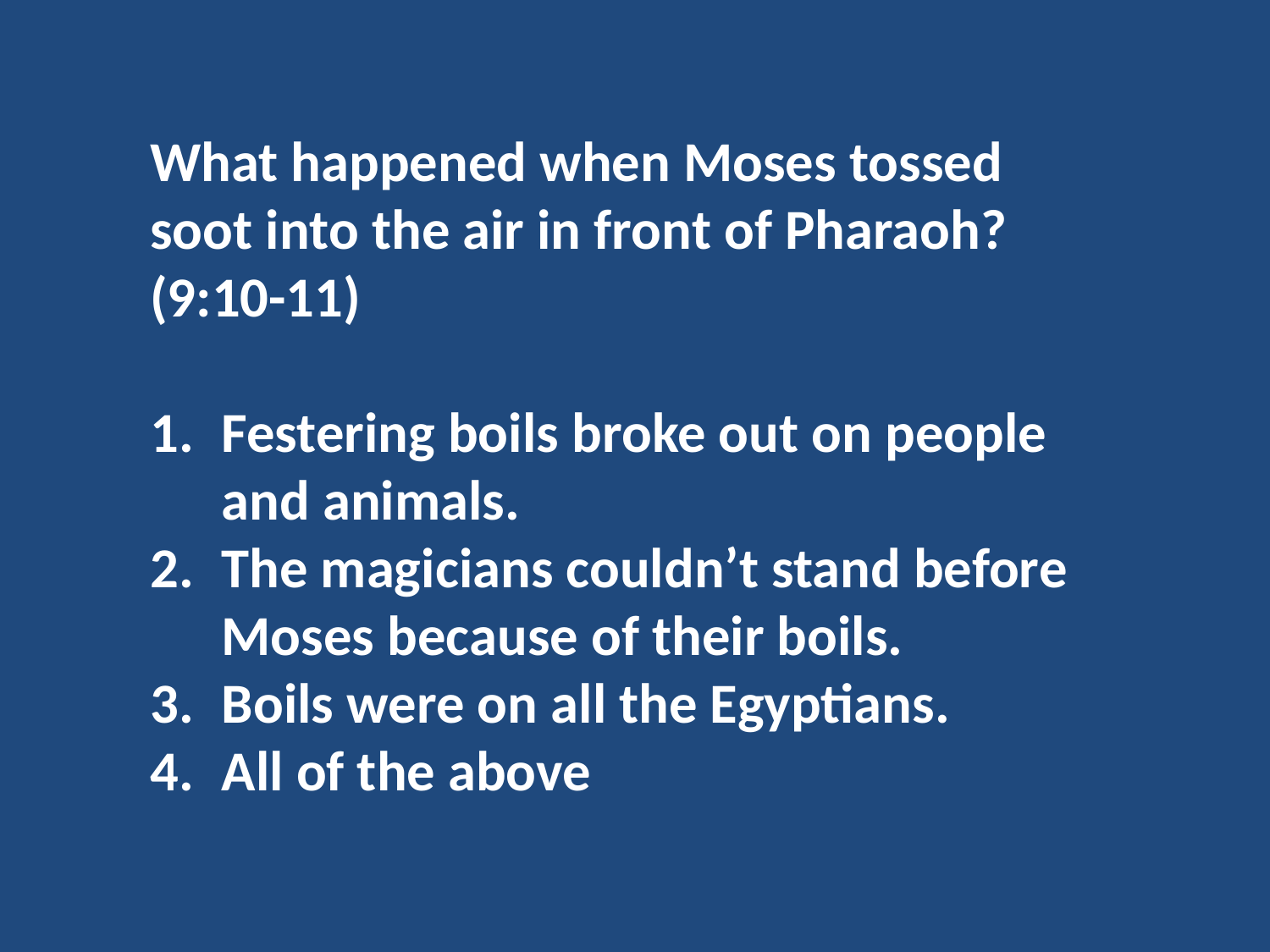

What happened when Moses tossed soot into the air in front of Pharaoh? (9:10-11)

Festering boils broke out on people and animals.
The magicians couldn’t stand before Moses because of their boils.
Boils were on all the Egyptians.
All of the above